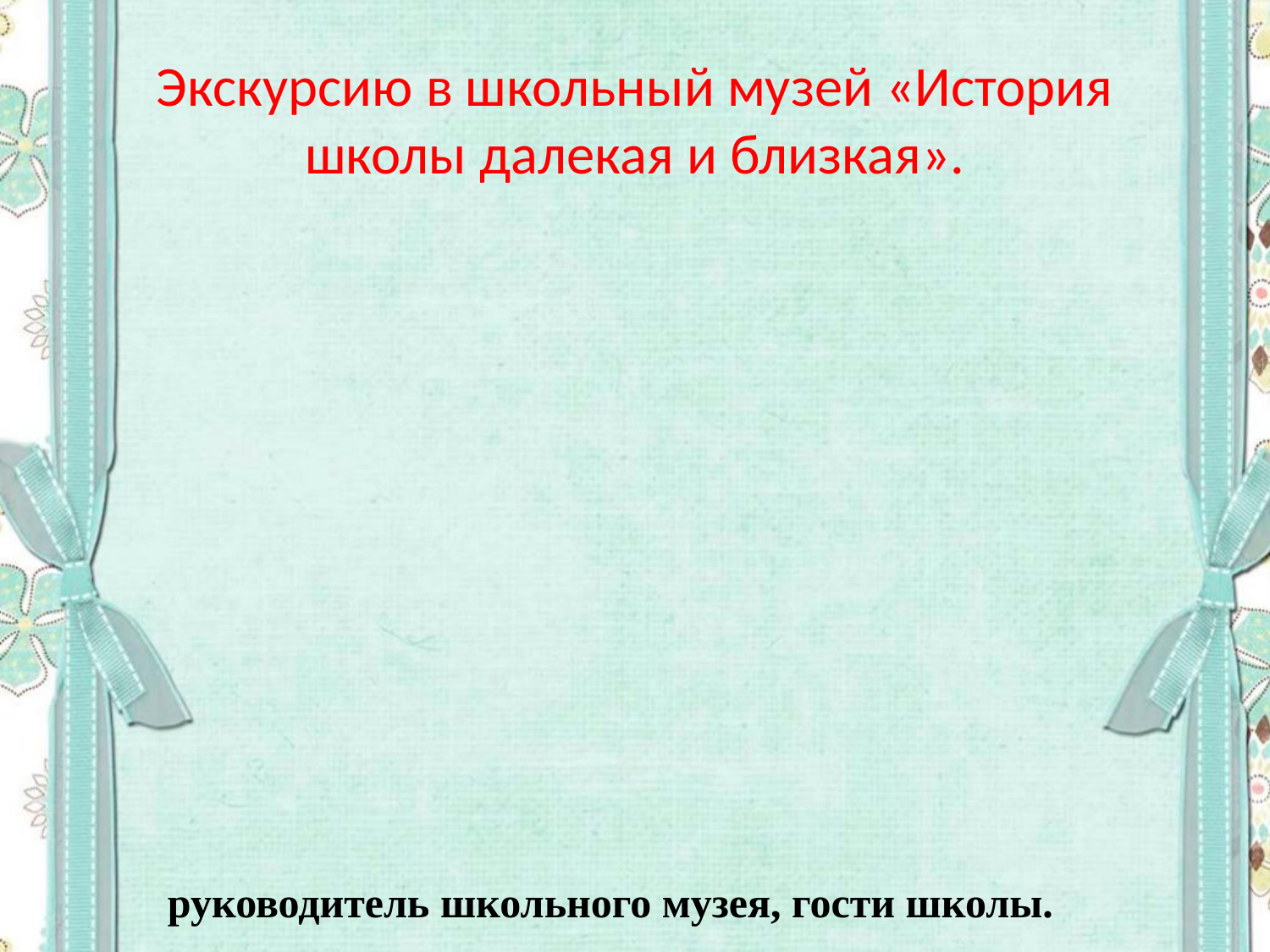

# Экскурсию в школьный музей «История школы далекая и близкая».

руководитель школьного музея, гости школы.